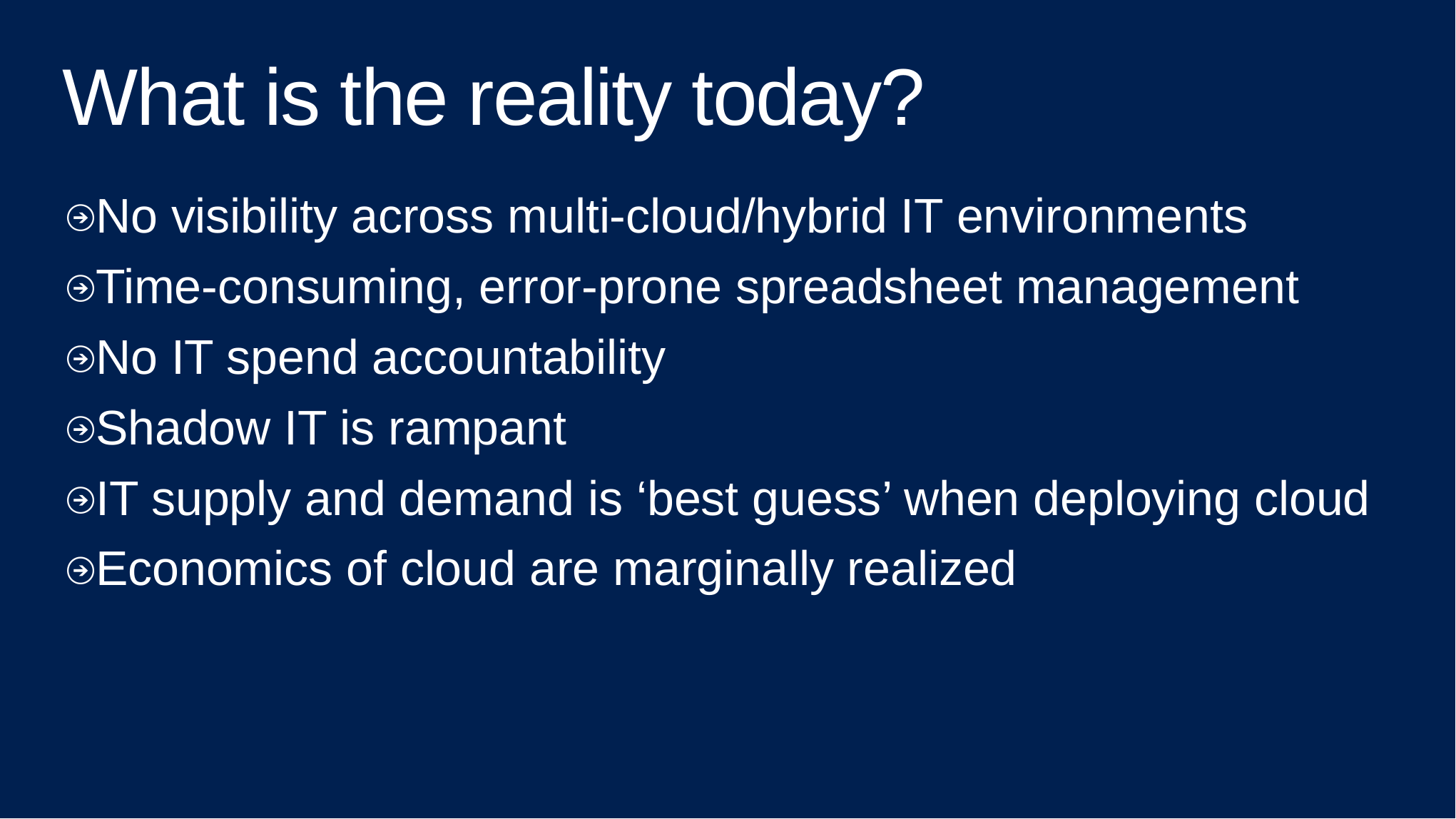

What is the reality today?
No visibility across multi-cloud/hybrid IT environments
Time-consuming, error-prone spreadsheet management
No IT spend accountability
Shadow IT is rampant
IT supply and demand is ‘best guess’ when deploying cloud
Economics of cloud are marginally realized